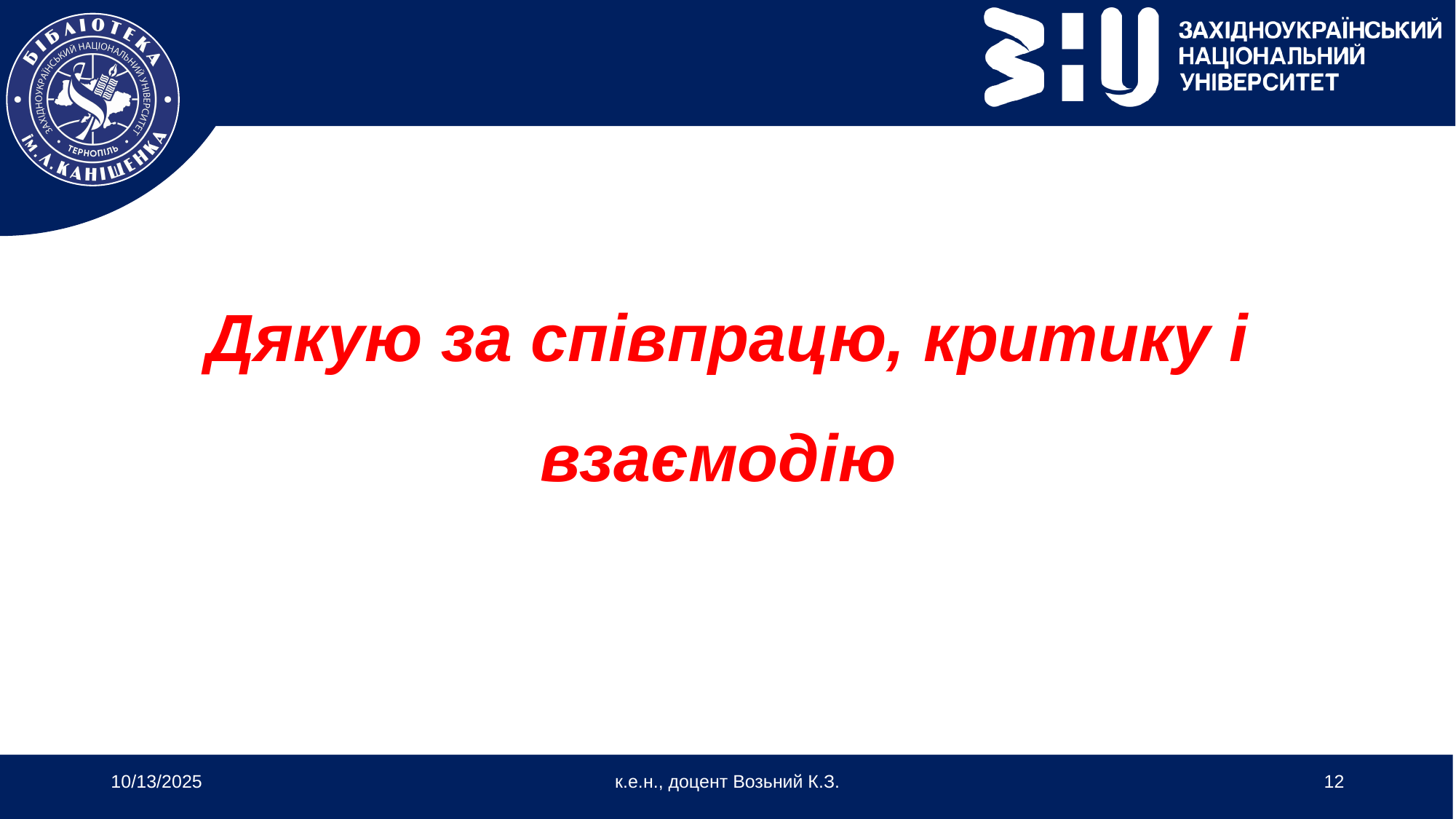

Дякую за співпрацю, критику і взаємодію

10/13/2025
к.е.н., доцент Возьний К.З.
12